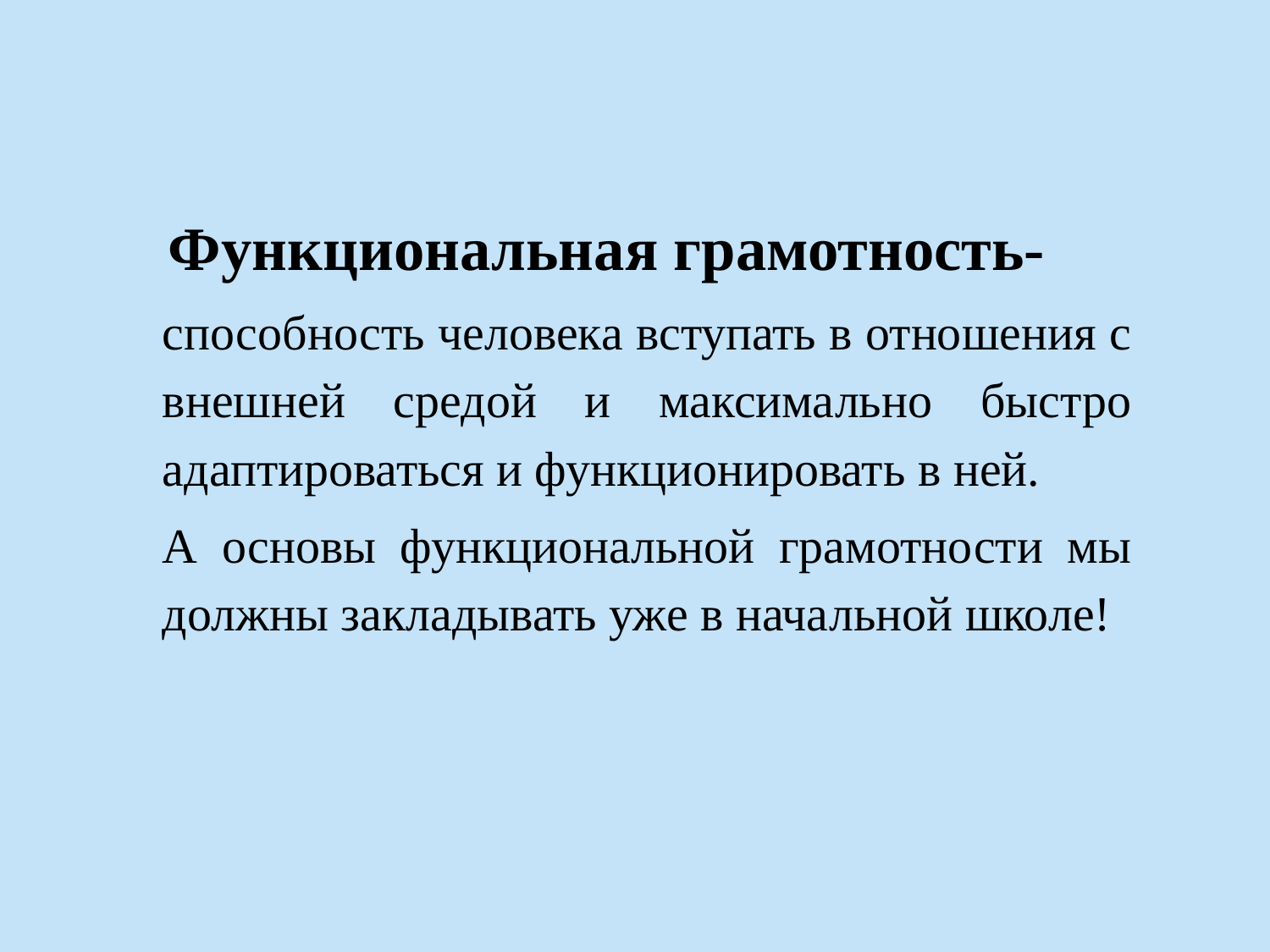

# Функциональная грамотность-
способность человека вступать в отношения с внешней средой и максимально быстро адаптироваться и функционировать в ней.
А основы функциональной грамотности мы должны закладывать уже в начальной школе!